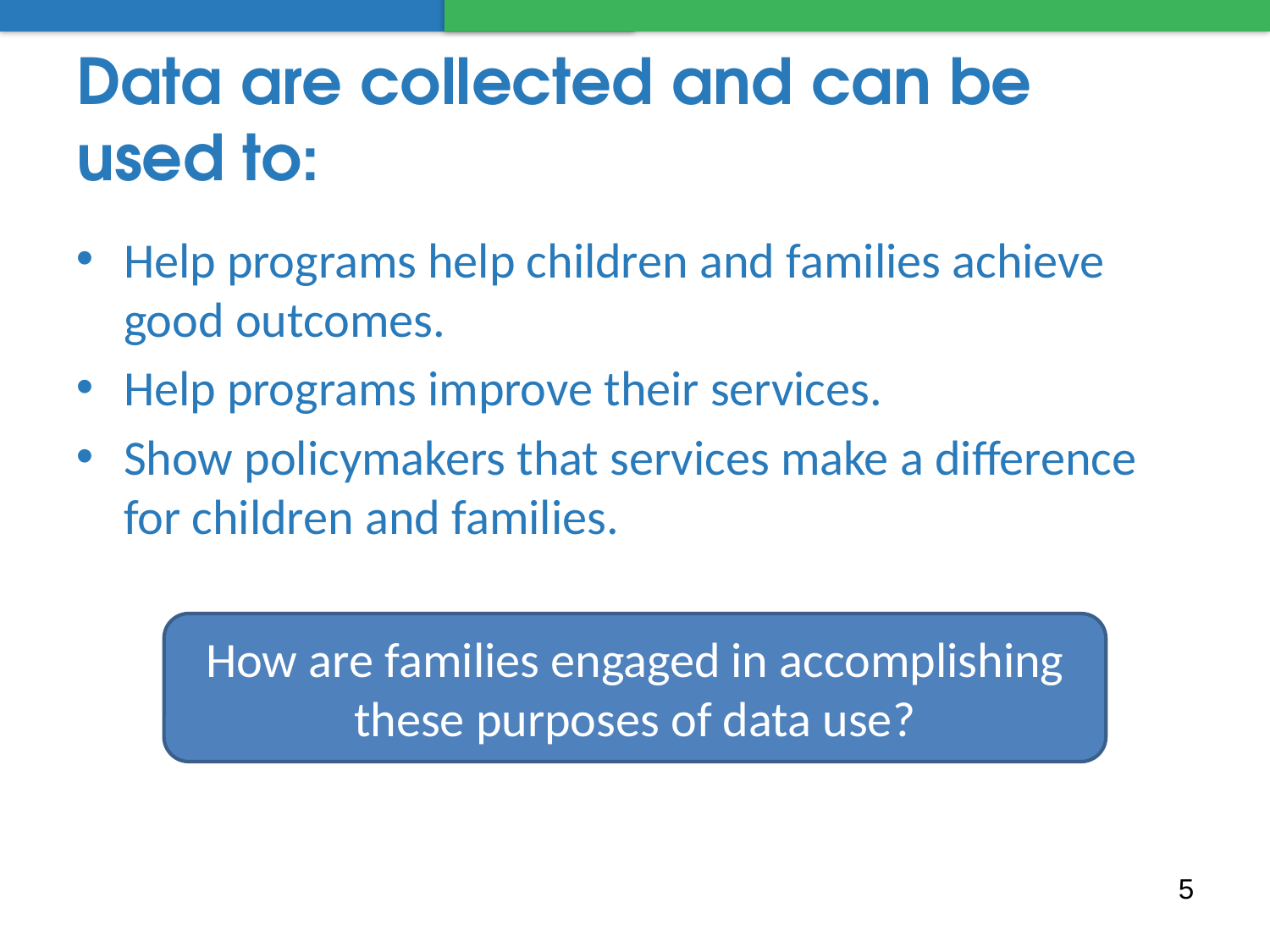

# Data are collected and can be used to:
Help programs help children and families achieve good outcomes.
Help programs improve their services.
Show policymakers that services make a difference for children and families.
How are families engaged in accomplishing these purposes of data use?
5